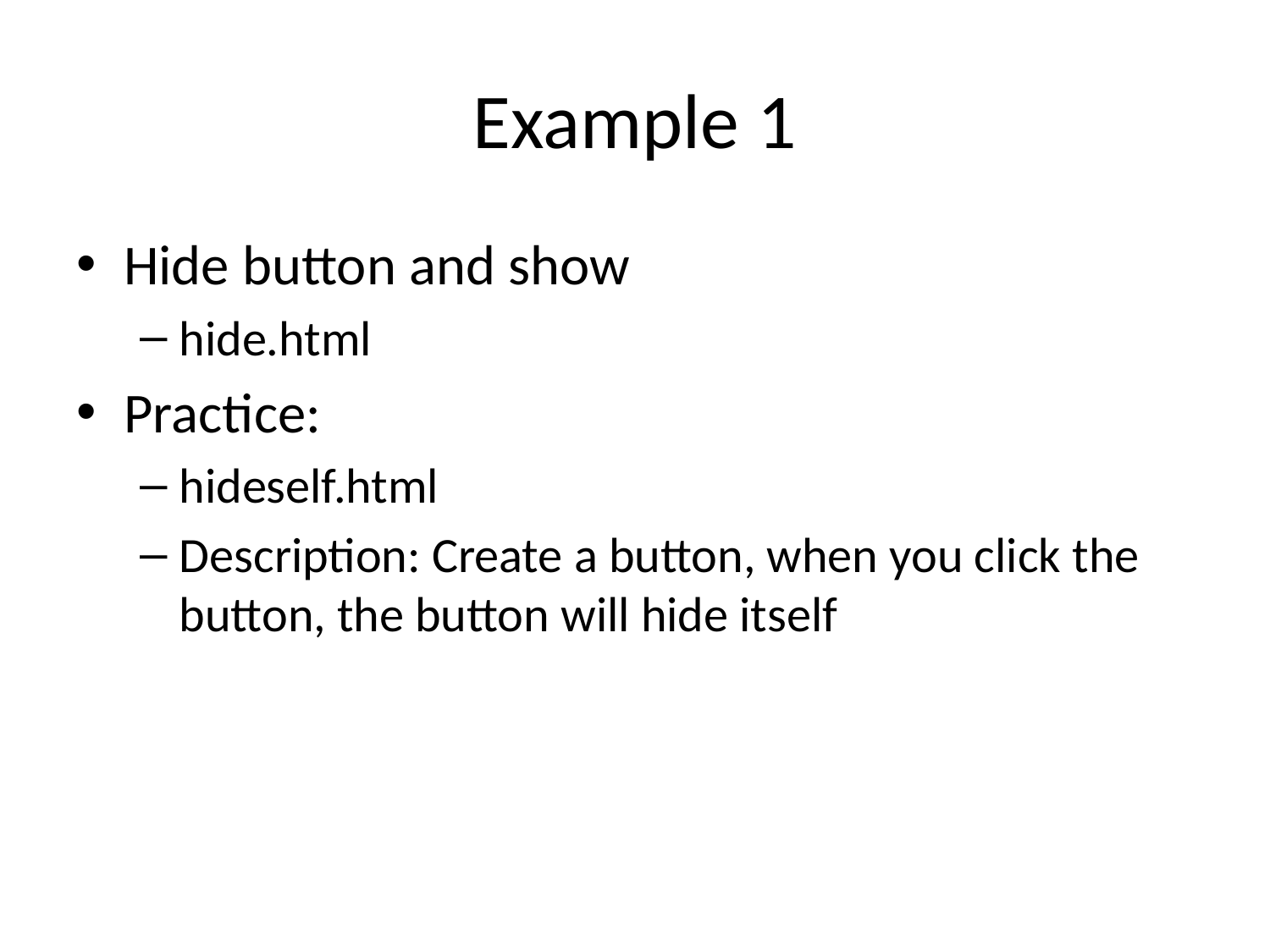

# Example 1
Hide button and show
hide.html
Practice:
hideself.html
Description: Create a button, when you click the button, the button will hide itself